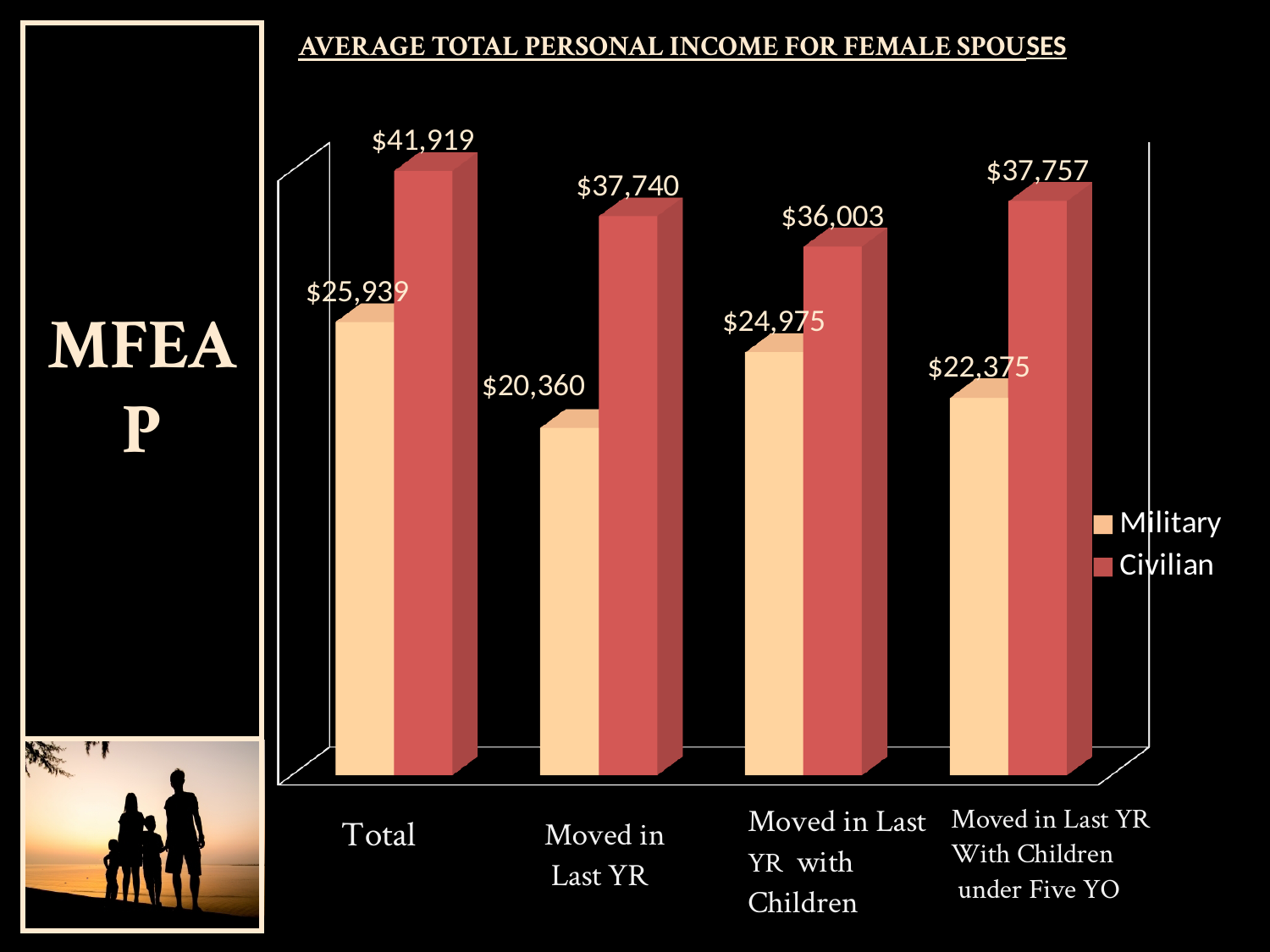

#
AVERAGE TOTAL PERSONAL INCOME FOR FEMALE SPOUSES

[unsupported chart]